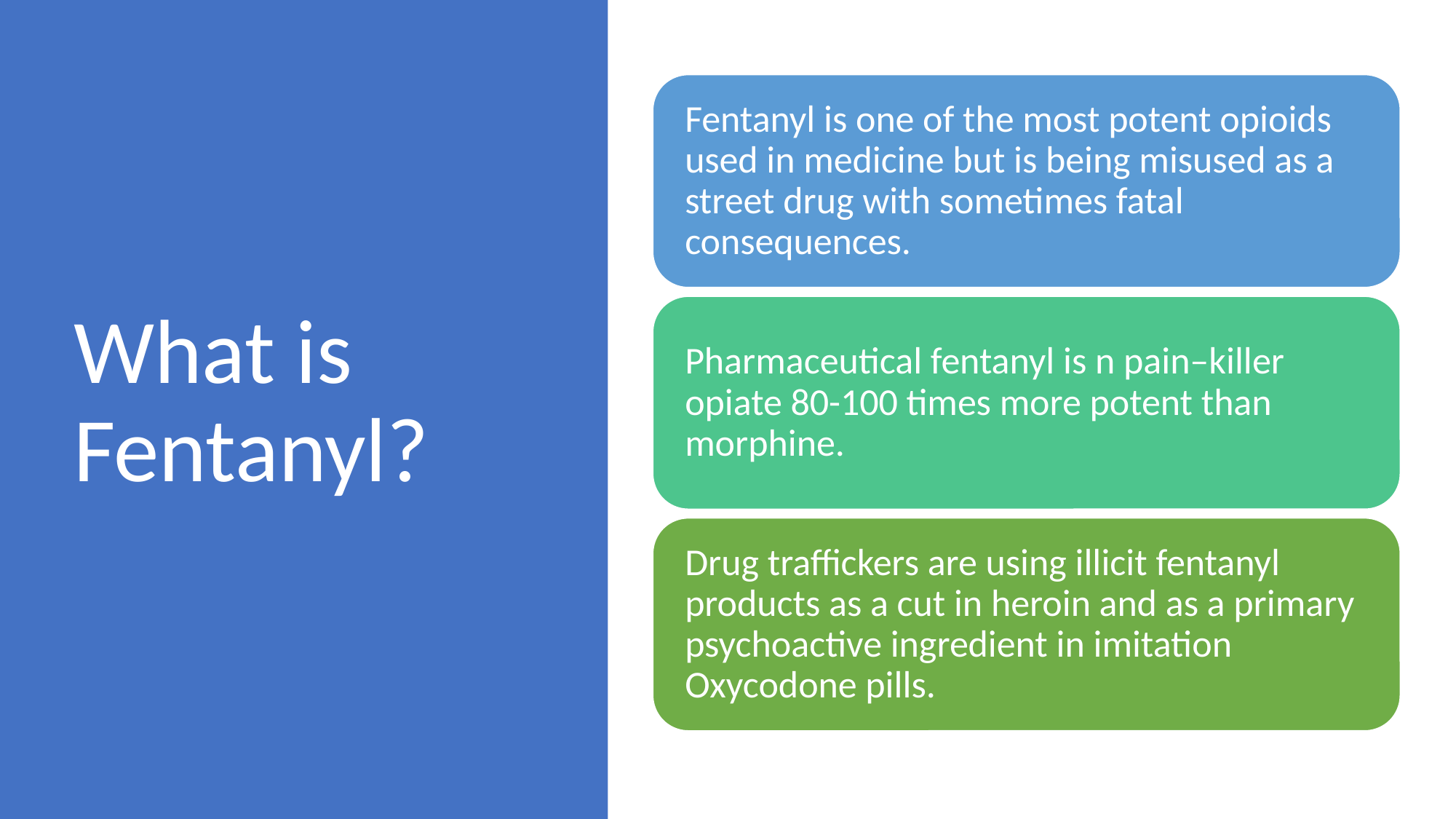

# What is Fentanyl?
Fentanyl is one of the most potent opioids used in medicine but is being misused as a street drug with sometimes fatal consequences.
Pharmaceutical fentanyl is n pain–killer opiate 80-100 times more potent than morphine.
Drug traffickers are using illicit fentanyl products as a cut in heroin and as a primary psychoactive ingredient in imitation Oxycodone pills.